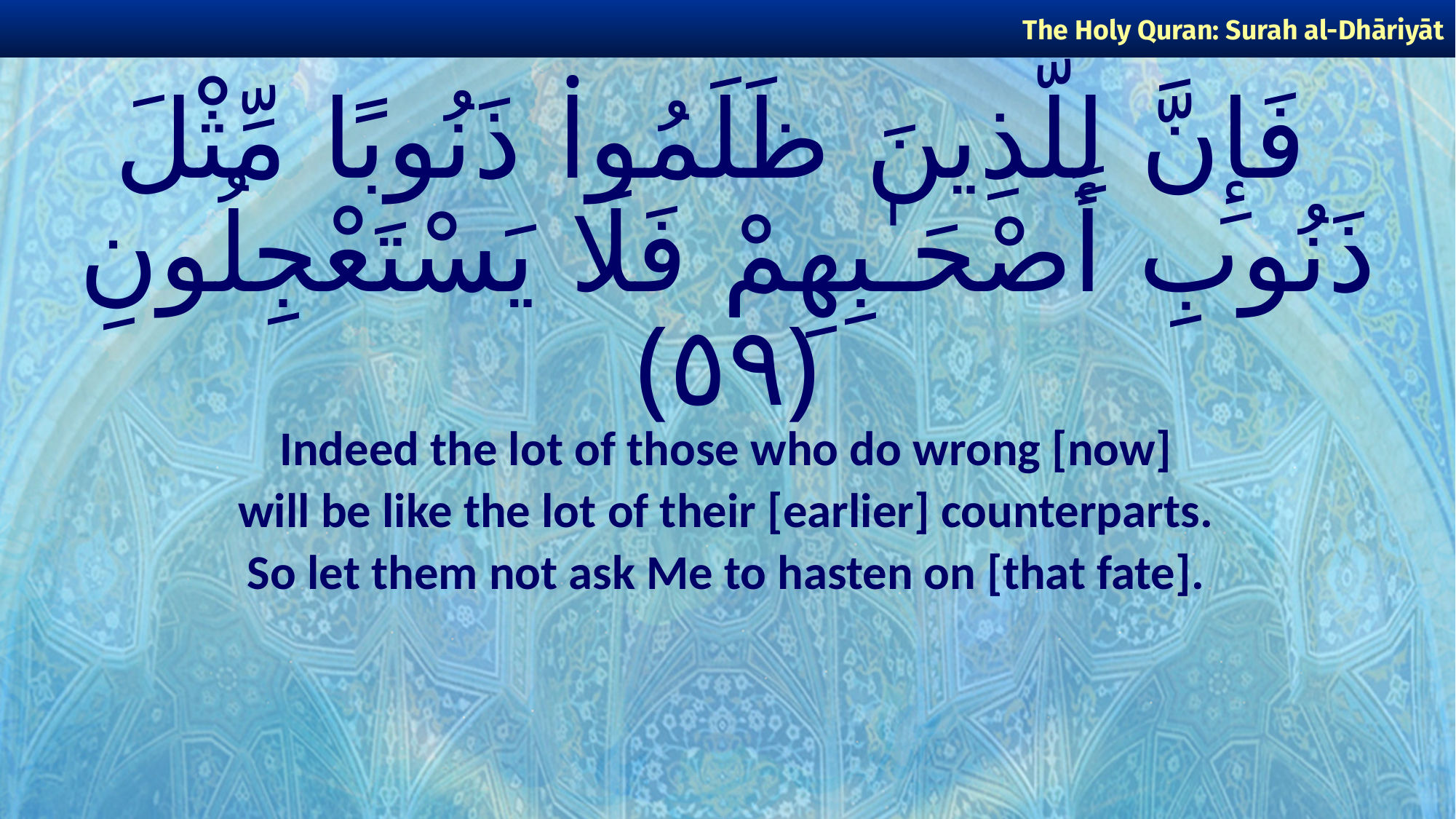

The Holy Quran: Surah al-Dhāriyāt
# فَإِنَّ لِلَّذِينَ ظَلَمُوا۟ ذَنُوبًا مِّثْلَ ذَنُوبِ أَصْحَـٰبِهِمْ فَلَا يَسْتَعْجِلُونِ ﴿٥٩﴾
Indeed the lot of those who do wrong [now]
will be like the lot of their [earlier] counterparts.
So let them not ask Me to hasten on [that fate].